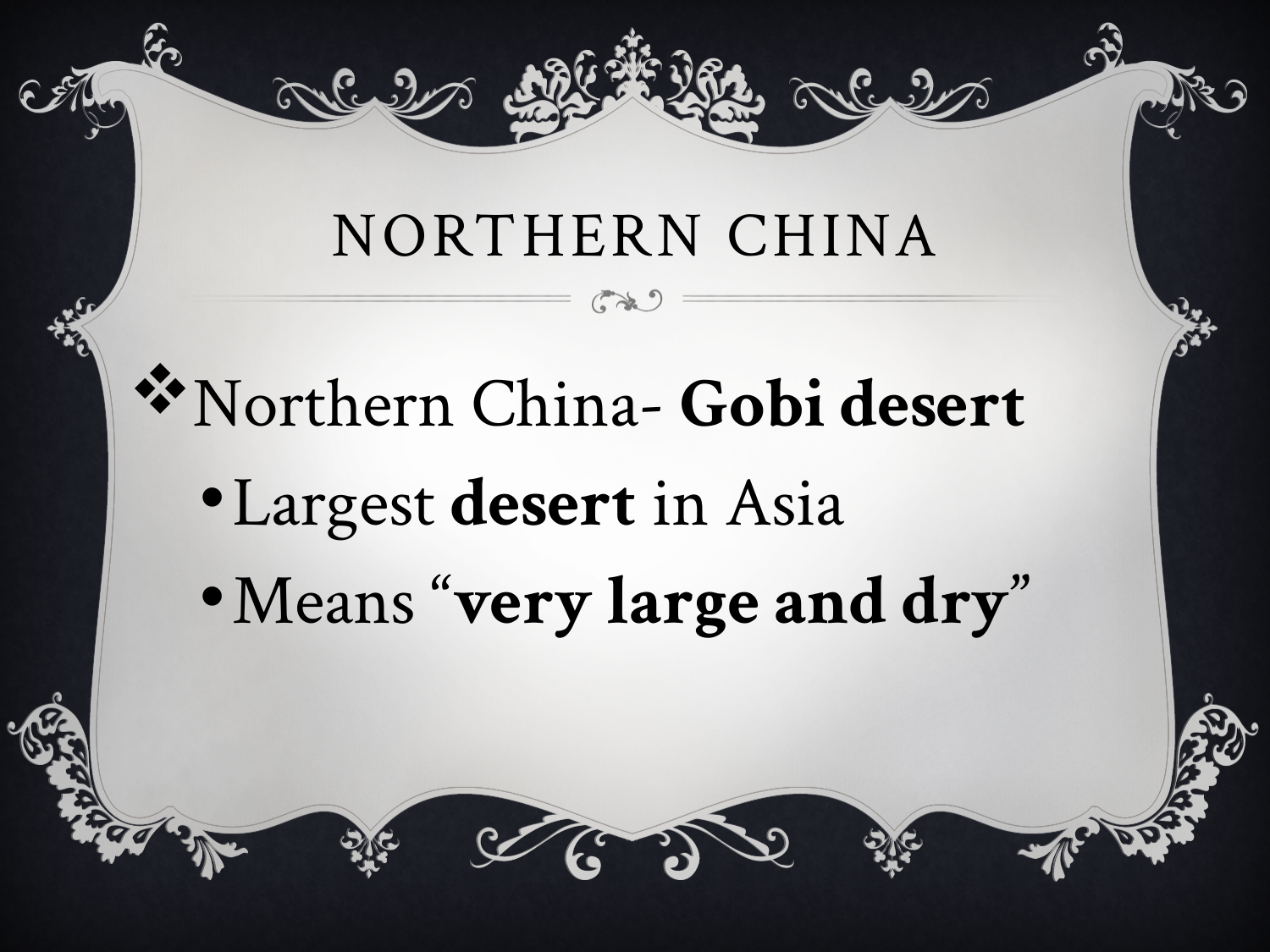

# Northern China
Northern China- Gobi desert
Largest desert in Asia
Means “very large and dry”